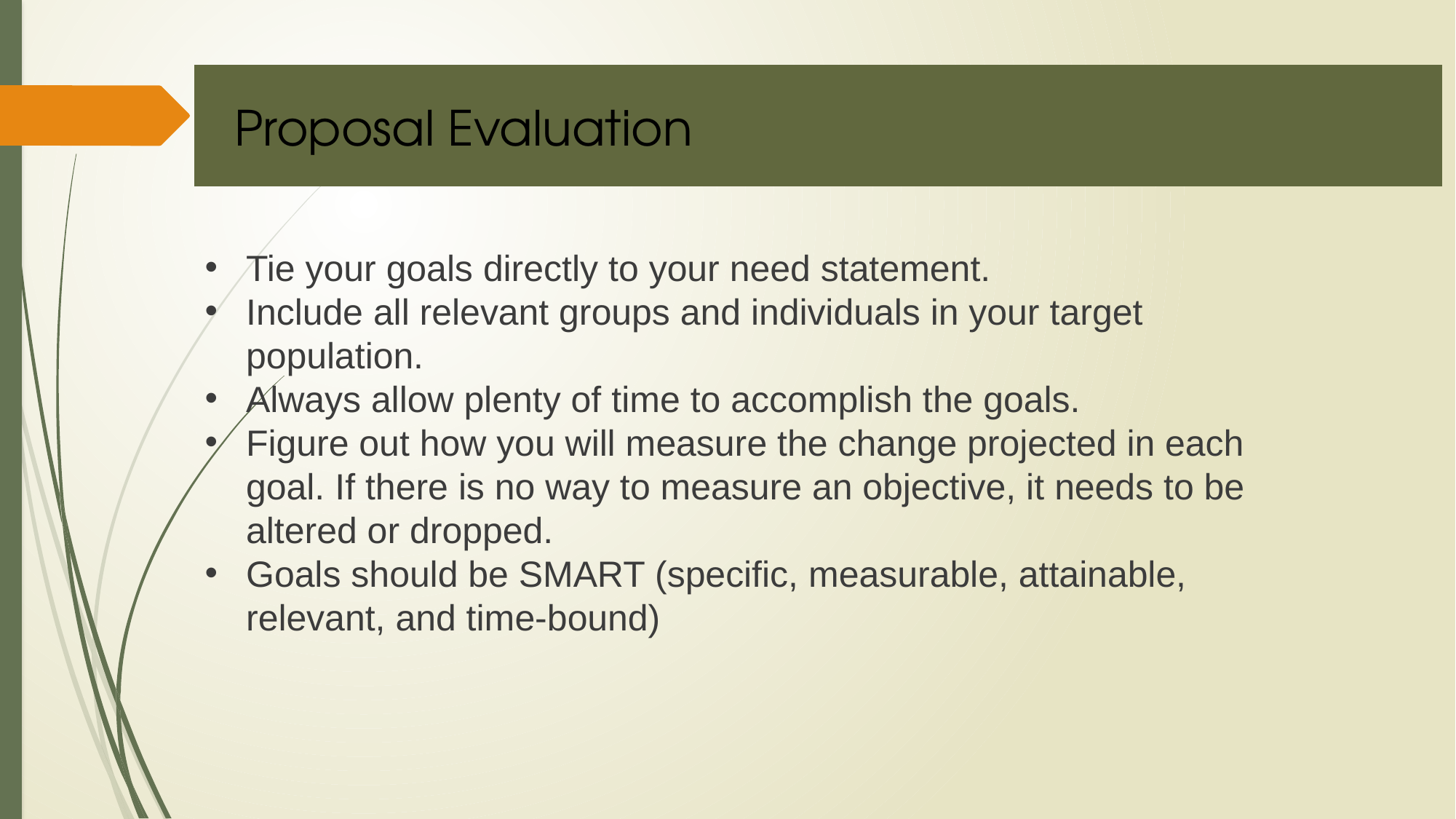

Proposal Evaluation
Tie your goals directly to your need statement.
Include all relevant groups and individuals in your target population.
Always allow plenty of time to accomplish the goals.
Figure out how you will measure the change projected in each goal. If there is no way to measure an objective, it needs to be altered or dropped.
Goals should be SMART (specific, measurable, attainable, relevant, and time-bound)